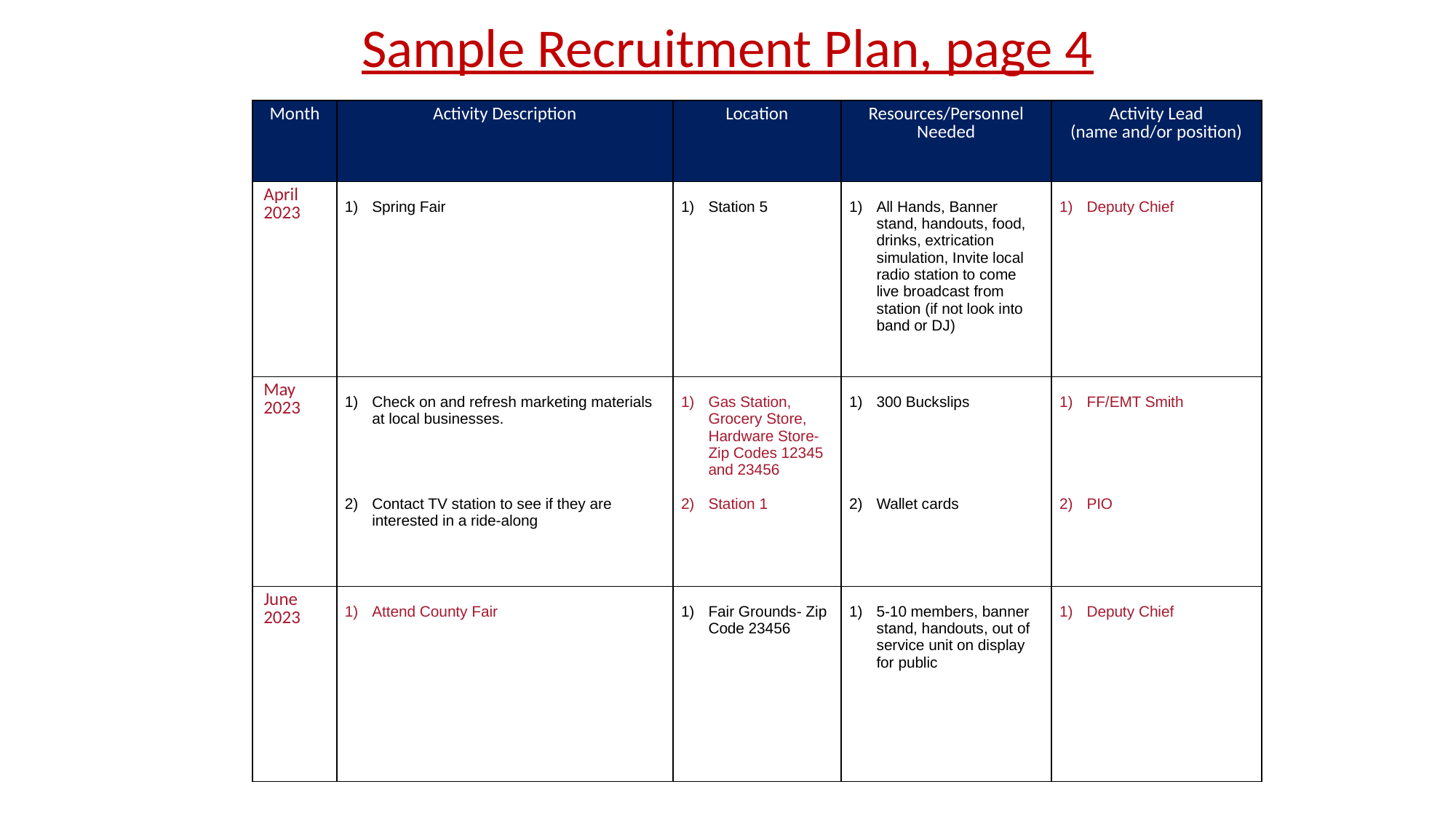

# Sample Recruitment Plan, page 4
| Month | Activity Description | Location | Resources/Personnel Needed | Activity Lead (name and/or position) |
| --- | --- | --- | --- | --- |
| April 2023 | Spring Fair | Station 5 | All Hands, Banner stand, handouts, food, drinks, extrication simulation, Invite local radio station to come live broadcast from station (if not look into band or DJ) | Deputy Chief |
| May 2023 | Check on and refresh marketing materials at local businesses.  Contact TV station to see if they are interested in a ride-along | Gas Station, Grocery Store, Hardware Store- Zip Codes 12345 and 23456 Station 1 | 300 Buckslips Wallet cards | FF/EMT Smith PIO |
| June 2023 | Attend County Fair | Fair Grounds- Zip Code 23456 | 5-10 members, banner stand, handouts, out of service unit on display for public | Deputy Chief |